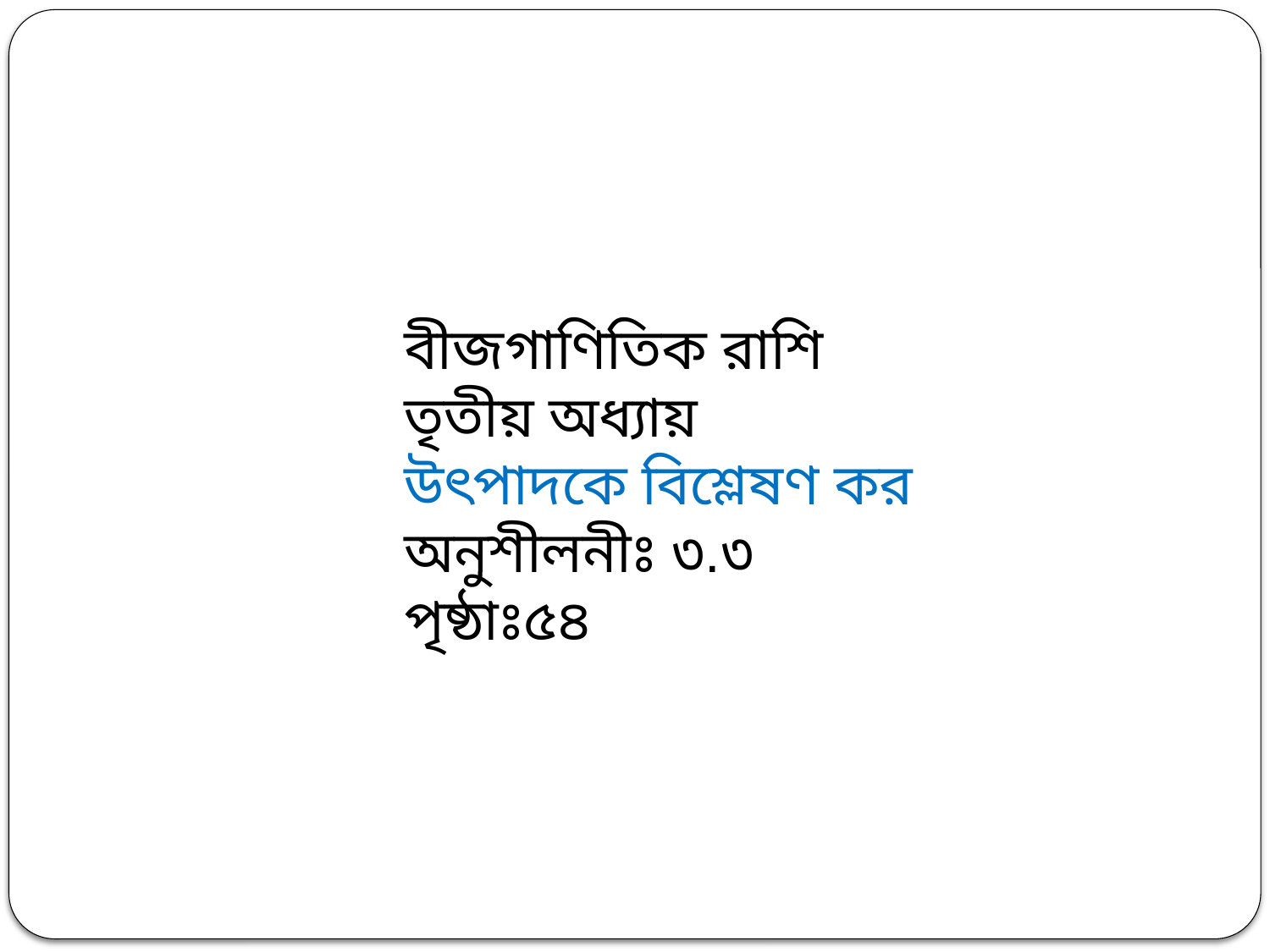

বীজগাণিতিক রাশি
তৃতীয় অধ্যায়
উৎপাদকে বিশ্লেষণ কর
অনুশীলনীঃ ৩.৩
পৃষ্ঠাঃ৫৪